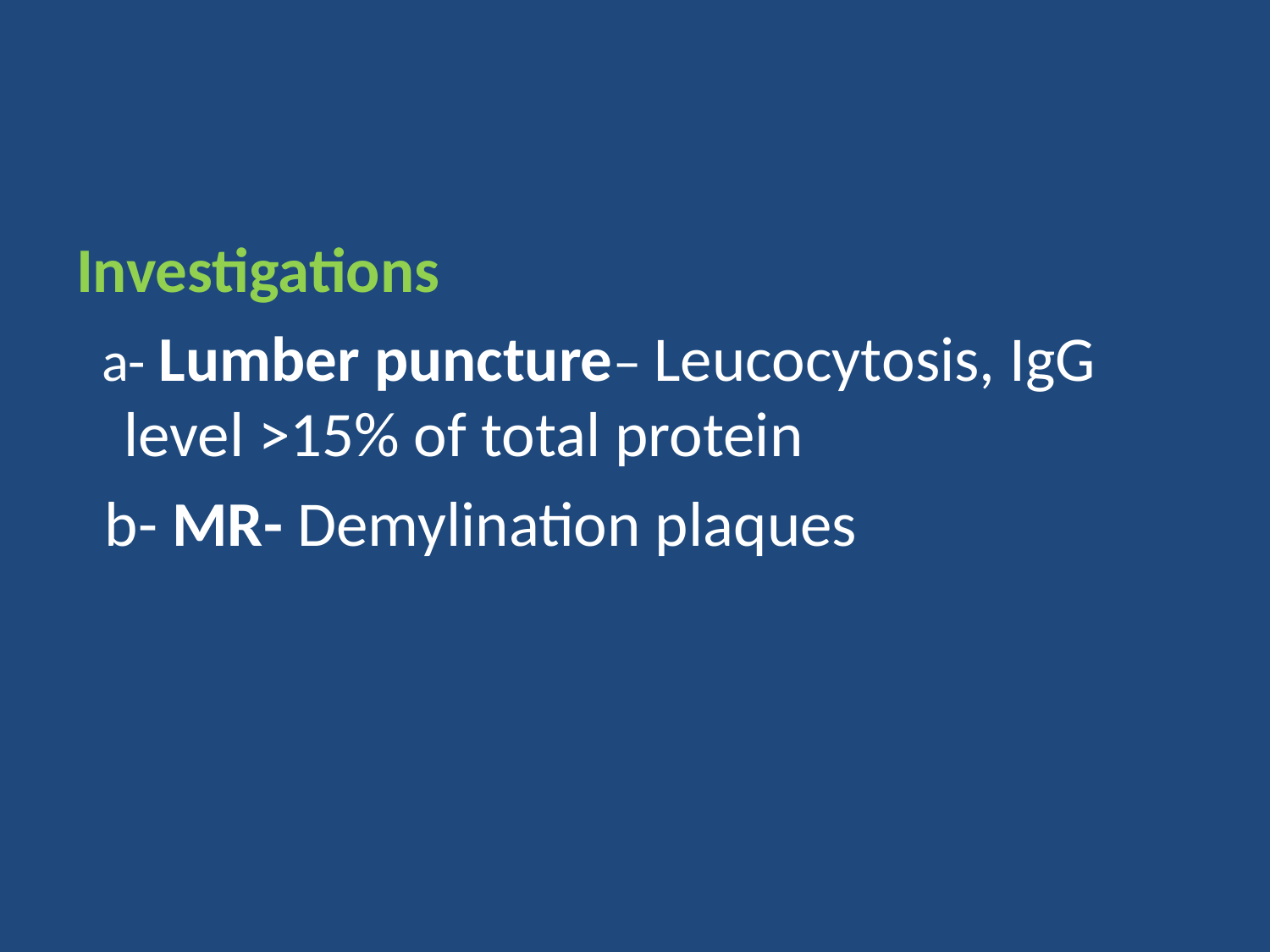

#
Investigations
  a- Lumber puncture– Leucocytosis, IgG  	level >15% of total protein
  b- MR- Demylination plaques